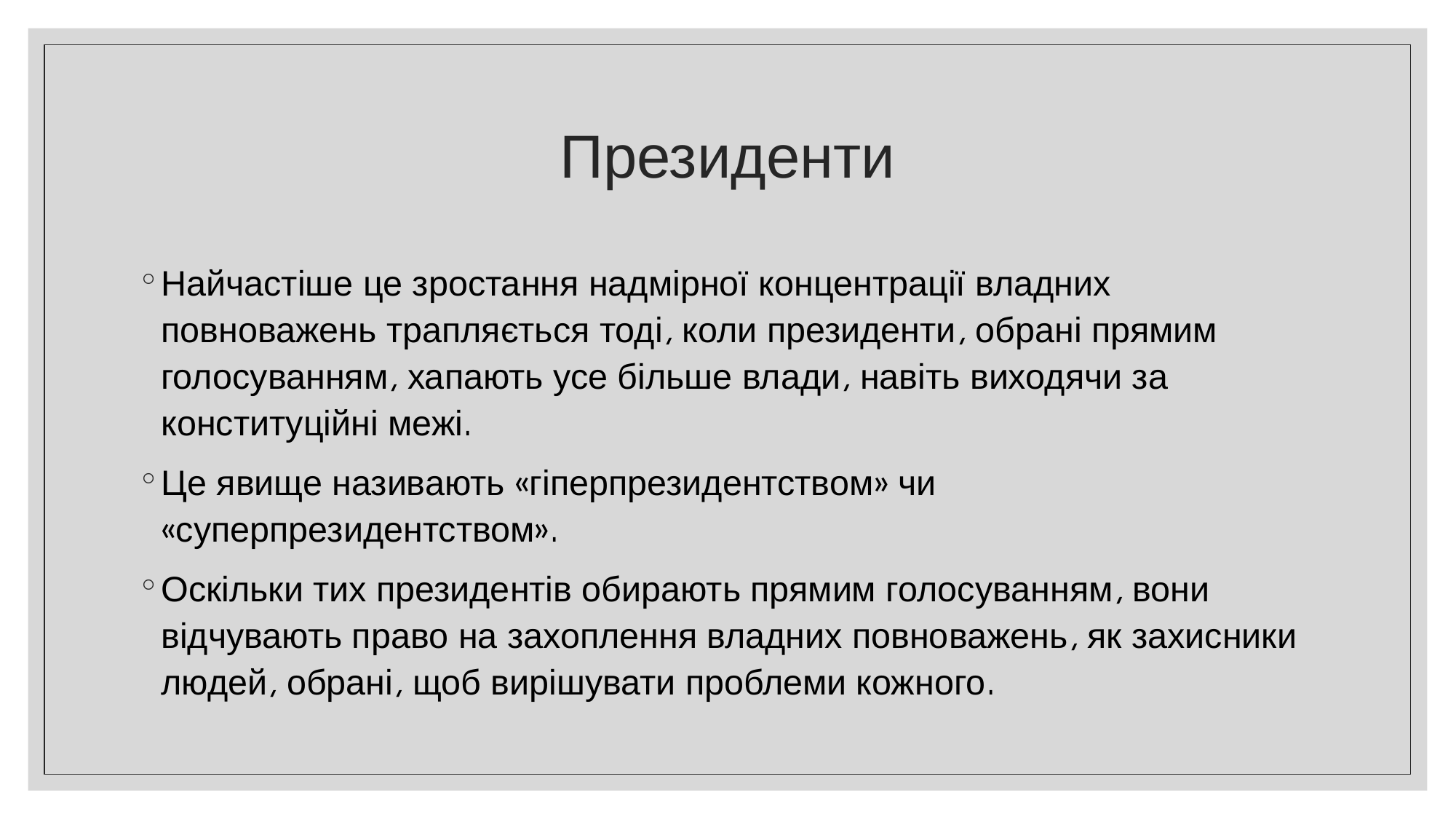

# Президенти
Найчастіше це зростання надмірної концентрації владних повноважень трапляється тоді, коли президенти, обрані прямим голосуванням, хапають усе більше влади, навіть виходячи за конституційні межі.
Це явище називають «гіперпрезидентством» чи «суперпрезидентством».
Оскільки тих президентів обирають прямим голосуванням, вони відчувають право на захоплення владних повноважень, як захисники людей, обрані, щоб вирішувати проблеми кожного.